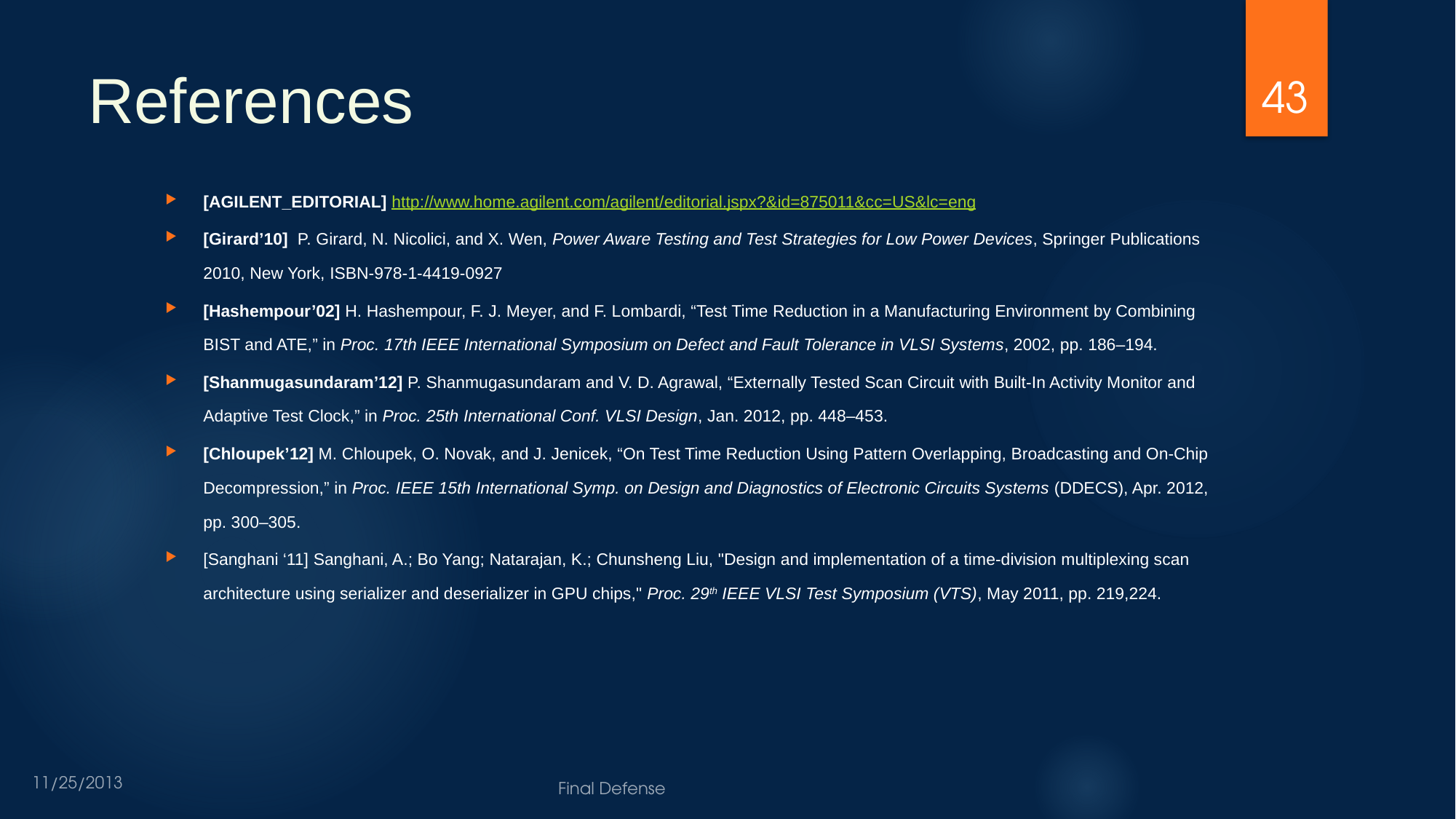

43
# References
[AGILENT_EDITORIAL] http://www.home.agilent.com/agilent/editorial.jspx?&id=875011&cc=US&lc=eng
[Girard’10]  P. Girard, N. Nicolici, and X. Wen, Power Aware Testing and Test Strategies for Low Power Devices, Springer Publications 2010, New York, ISBN-978-1-4419-0927
[Hashempour’02] H. Hashempour, F. J. Meyer, and F. Lombardi, “Test Time Reduction in a Manufacturing Environment by Combining BIST and ATE,” in Proc. 17th IEEE International Symposium on Defect and Fault Tolerance in VLSI Systems, 2002, pp. 186–194.
[Shanmugasundaram’12] P. Shanmugasundaram and V. D. Agrawal, “Externally Tested Scan Circuit with Built-In Activity Monitor and Adaptive Test Clock,” in Proc. 25th International Conf. VLSI Design, Jan. 2012, pp. 448–453.
[Chloupek’12] M. Chloupek, O. Novak, and J. Jenicek, “On Test Time Reduction Using Pattern Overlapping, Broadcasting and On-Chip Decompression,” in Proc. IEEE 15th International Symp. on Design and Diagnostics of Electronic Circuits Systems (DDECS), Apr. 2012, pp. 300–305.
[Sanghani ‘11] Sanghani, A.; Bo Yang; Natarajan, K.; Chunsheng Liu, "Design and implementation of a time-division multiplexing scan architecture using serializer and deserializer in GPU chips," Proc. 29th IEEE VLSI Test Symposium (VTS), May 2011, pp. 219,224.

11/25/2013
Final Defense